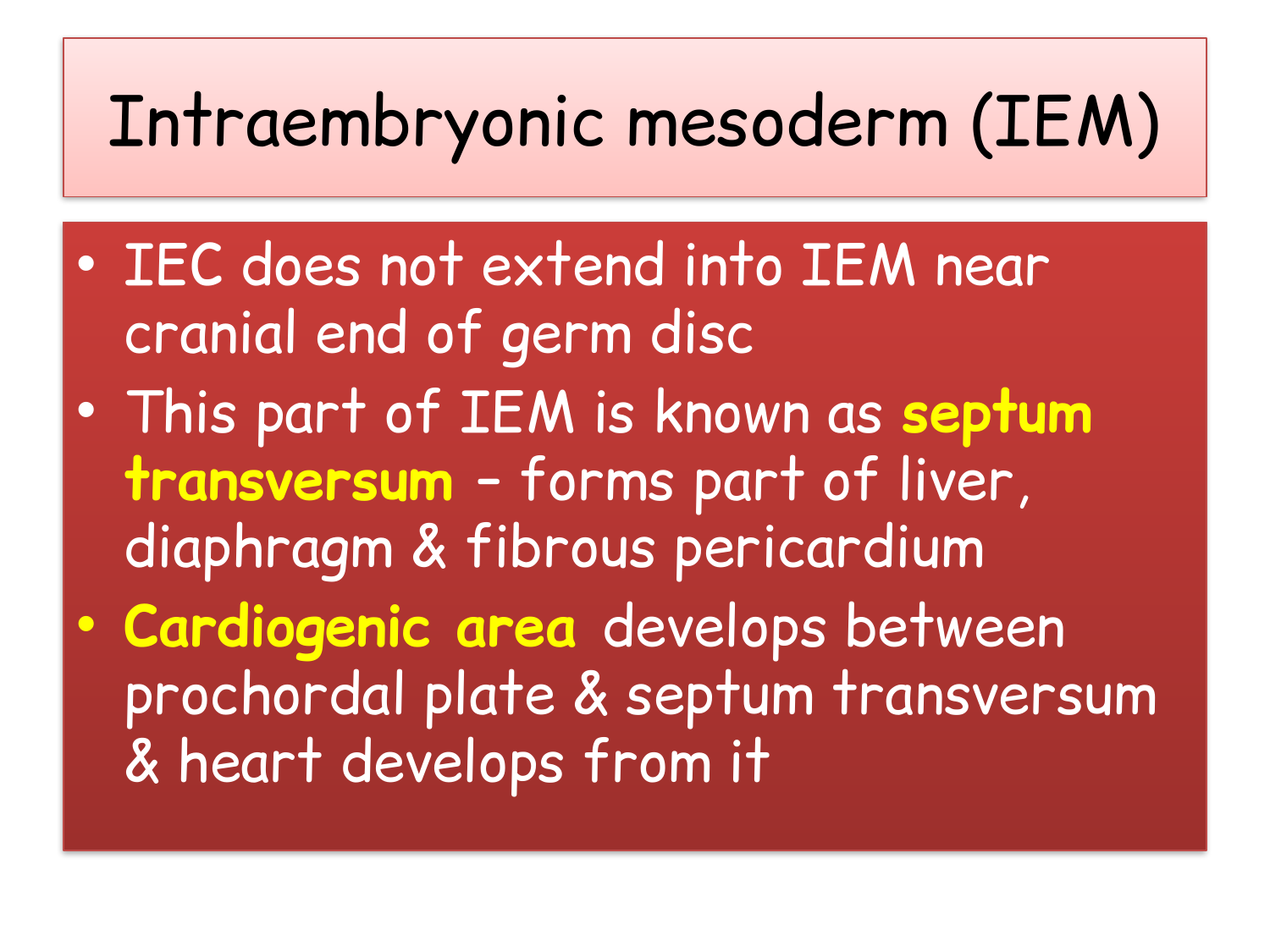

# Intraembryonic mesoderm (IEM)
IEC does not extend into IEM near cranial end of germ disc
This part of IEM is known as septum transversum – forms part of liver, diaphragm & fibrous pericardium
Cardiogenic area develops between prochordal plate & septum transversum & heart develops from it